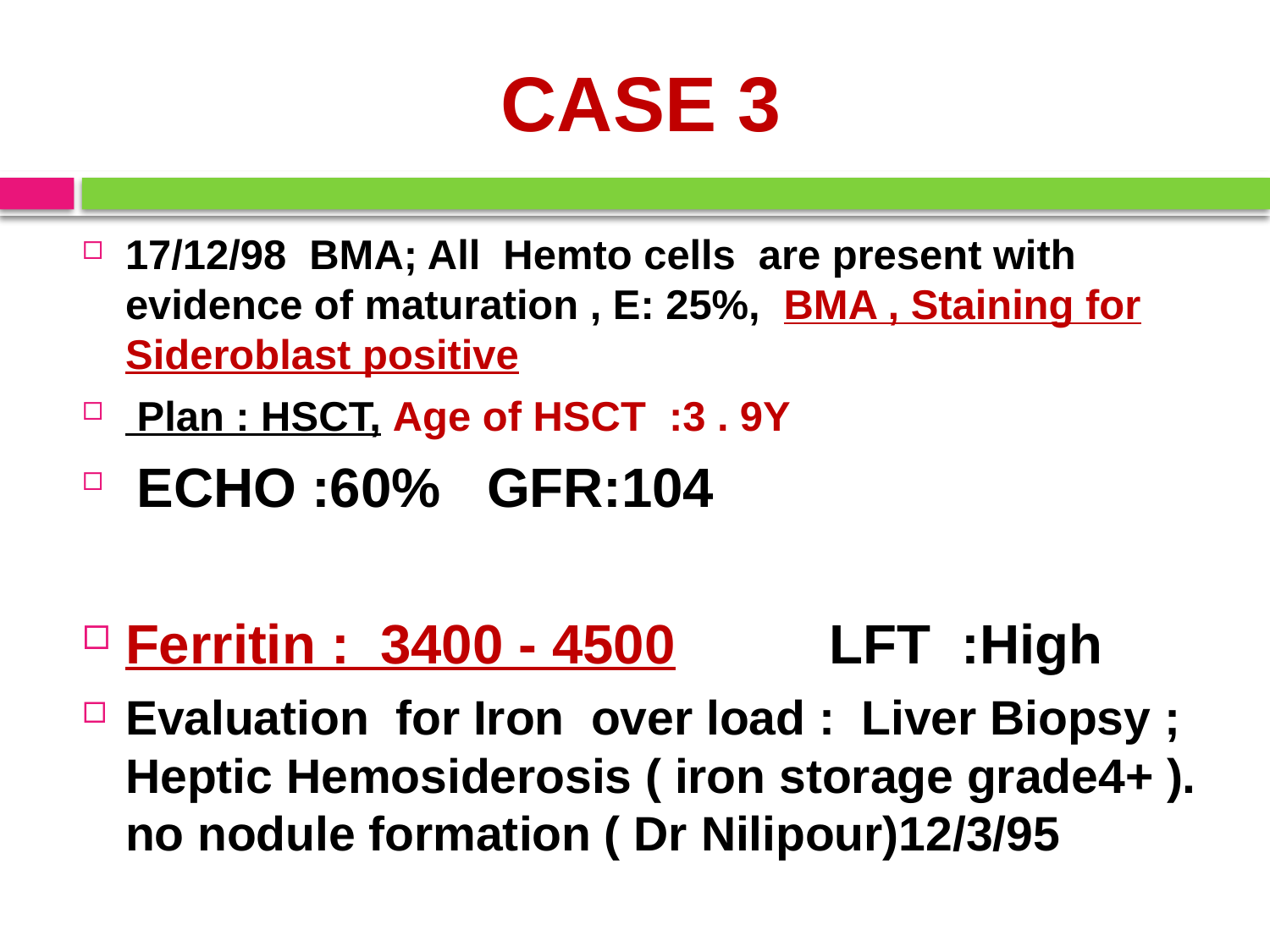

# CASE 3
17/12/98  BMA; All  Hemto cells  are present with evidence of maturation , E: 25%,  BMA , Staining for Sideroblast positive
 Plan : HSCT, Age of HSCT  :3 . 9Y
 ECHO :60%   GFR:104

Ferritin :  3400 - 4500          LFT  :High
Evaluation  for Iron  over load :  Liver Biopsy ; Heptic Hemosiderosis ( iron storage grade4+ ). no nodule formation ( Dr Nilipour)12/3/95